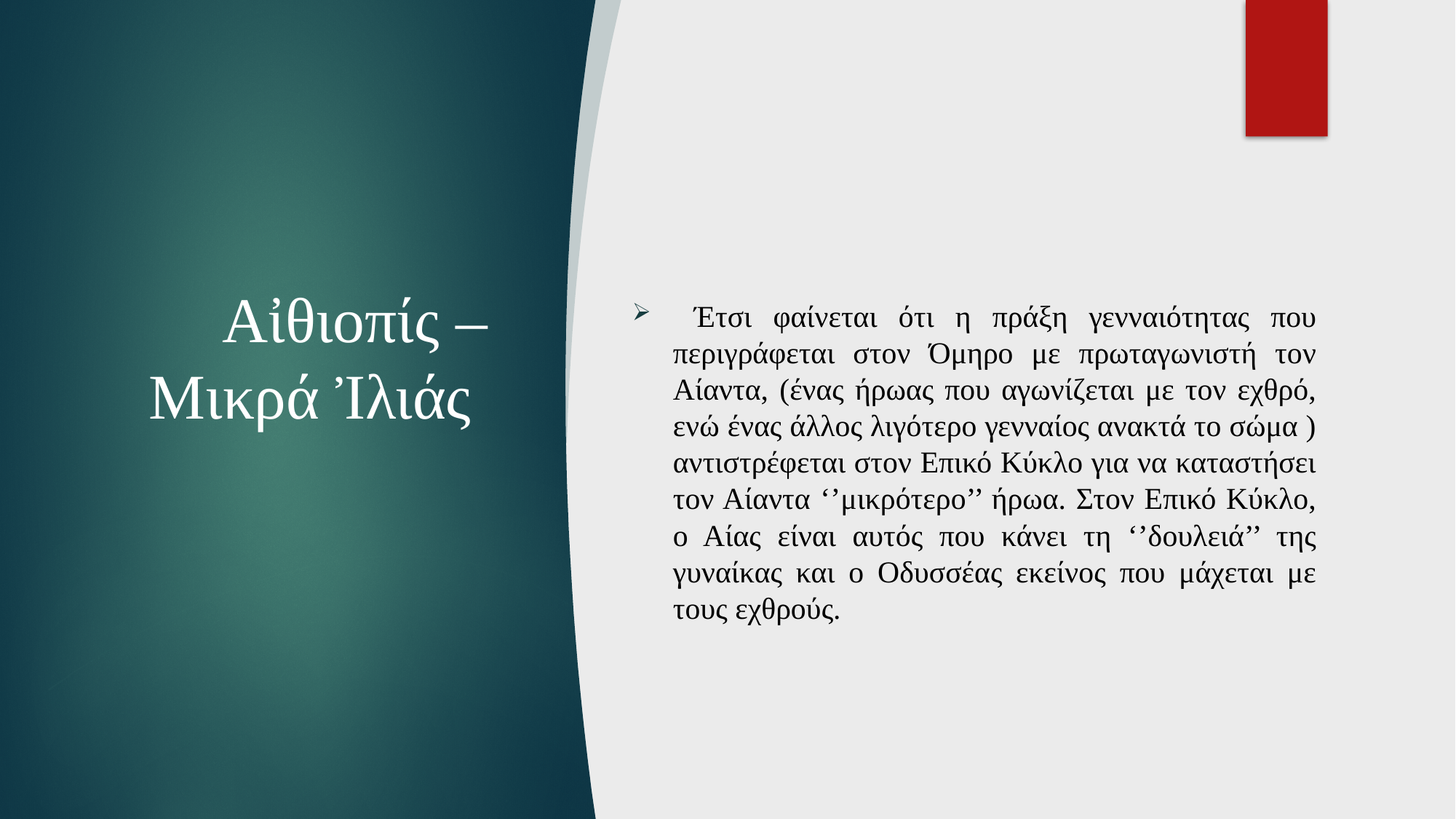

Έτσι φαίνεται ότι η πράξη γενναιότητας που περιγράφεται στον Όμηρο με πρωταγωνιστή τον Αίαντα, (ένας ήρωας που αγωνίζεται με τον εχθρό, ενώ ένας άλλος λιγότερο γενναίος ανακτά το σώμα ) αντιστρέφεται στον Επικό Κύκλο για να καταστήσει τον Αίαντα ‘’μικρότερο’’ ήρωα. Στον Επικό Κύκλο, ο Αίας είναι αυτός που κάνει τη ‘’δουλειά’’ της γυναίκας και ο Οδυσσέας εκείνος που μάχεται με τους εχθρούς.
# Αἰθιοπίς – Μικρά Ἰλιάς